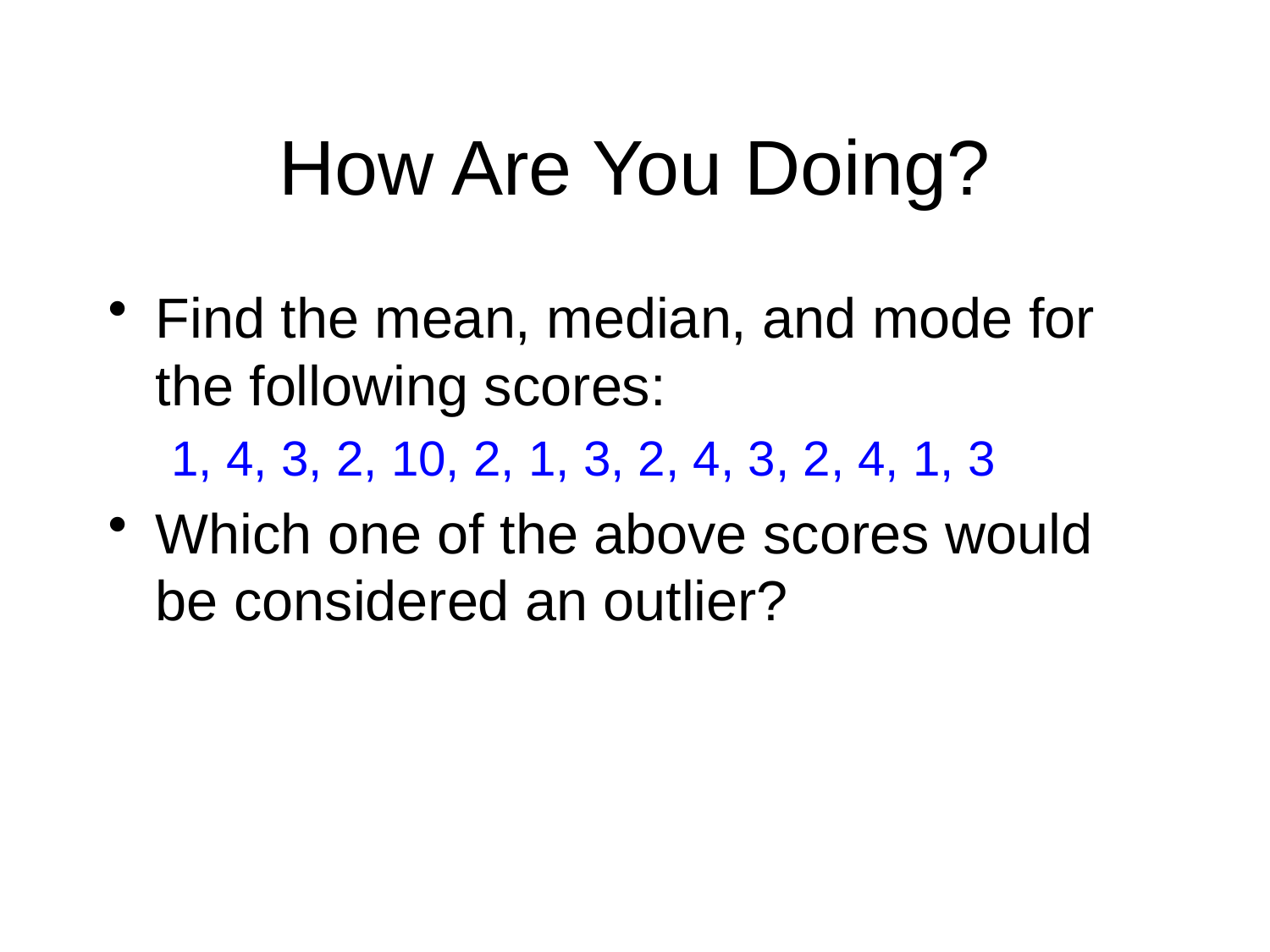

# How Are You Doing?
Find the mean, median, and mode for the following scores:
1, 4, 3, 2, 10, 2, 1, 3, 2, 4, 3, 2, 4, 1, 3
Which one of the above scores would be considered an outlier?